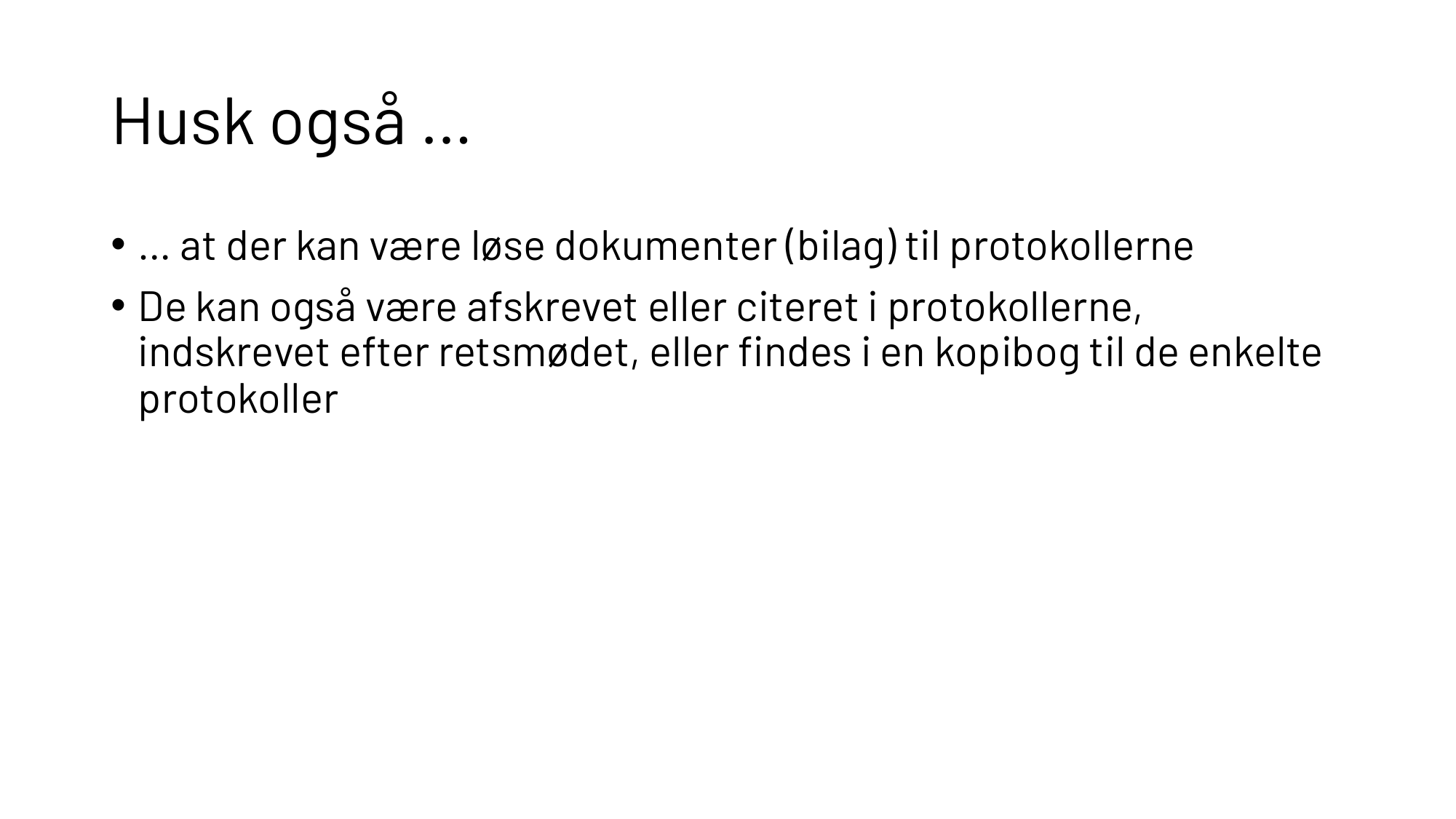

# Husk også …
… at der kan være løse dokumenter (bilag) til protokollerne
De kan også være afskrevet eller citeret i protokollerne, indskrevet efter retsmødet, eller findes i en kopibog til de enkelte protokoller